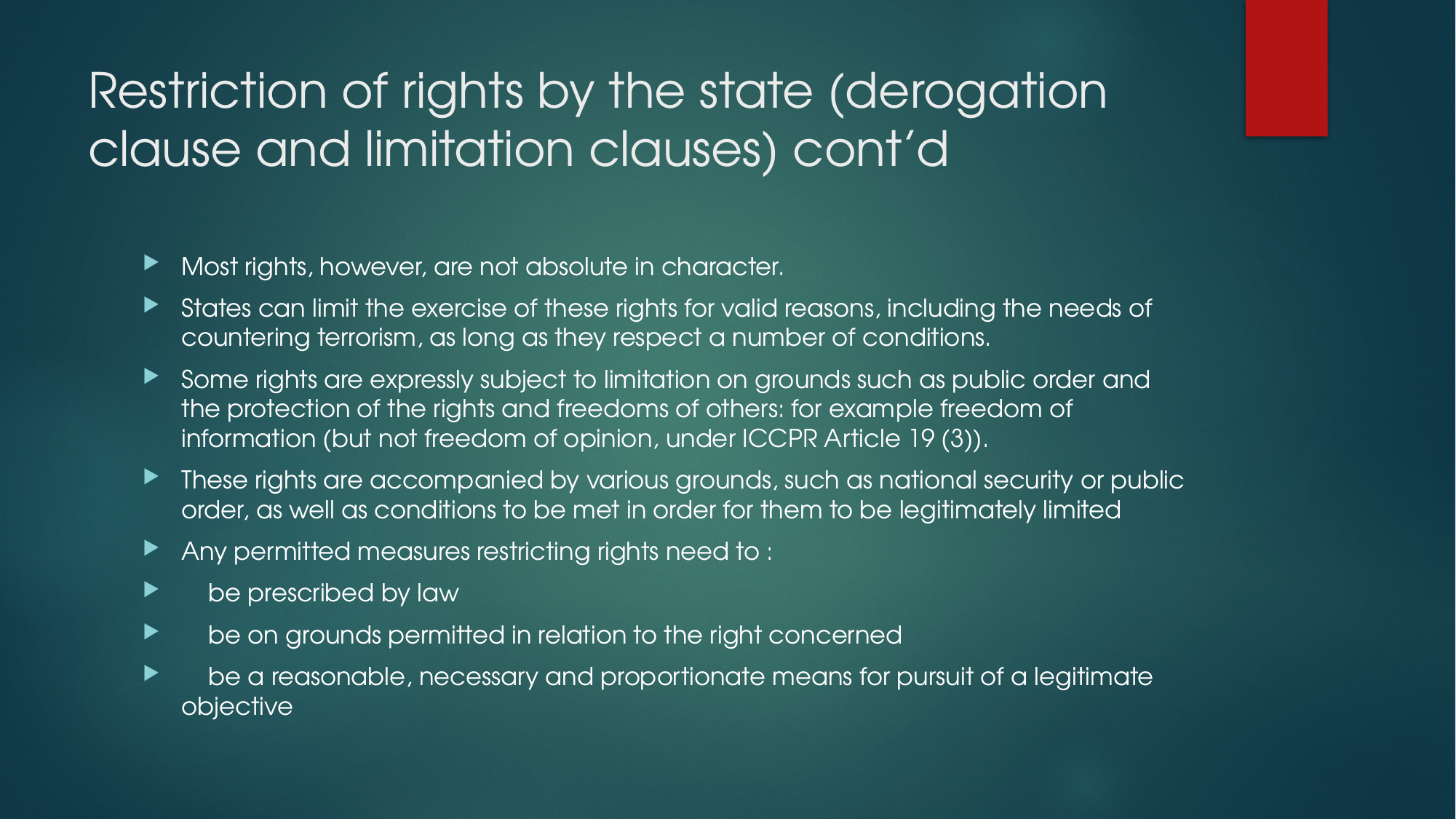

# Restriction of rights by the state (derogation clause and limitation clauses) cont’d
Most rights, however, are not absolute in character.
States can limit the exercise of these rights for valid reasons, including the needs of countering terrorism, as long as they respect a number of conditions.
Some rights are expressly subject to limitation on grounds such as public order and the protection of the rights and freedoms of others: for example freedom of information (but not freedom of opinion, under ICCPR Article 19 (3)).
These rights are accompanied by various grounds, such as national security or public order, as well as conditions to be met in order for them to be legitimately limited
Any permitted measures restricting rights need to :
    be prescribed by law
    be on grounds permitted in relation to the right concerned
    be a reasonable, necessary and proportionate means for pursuit of a legitimate objective